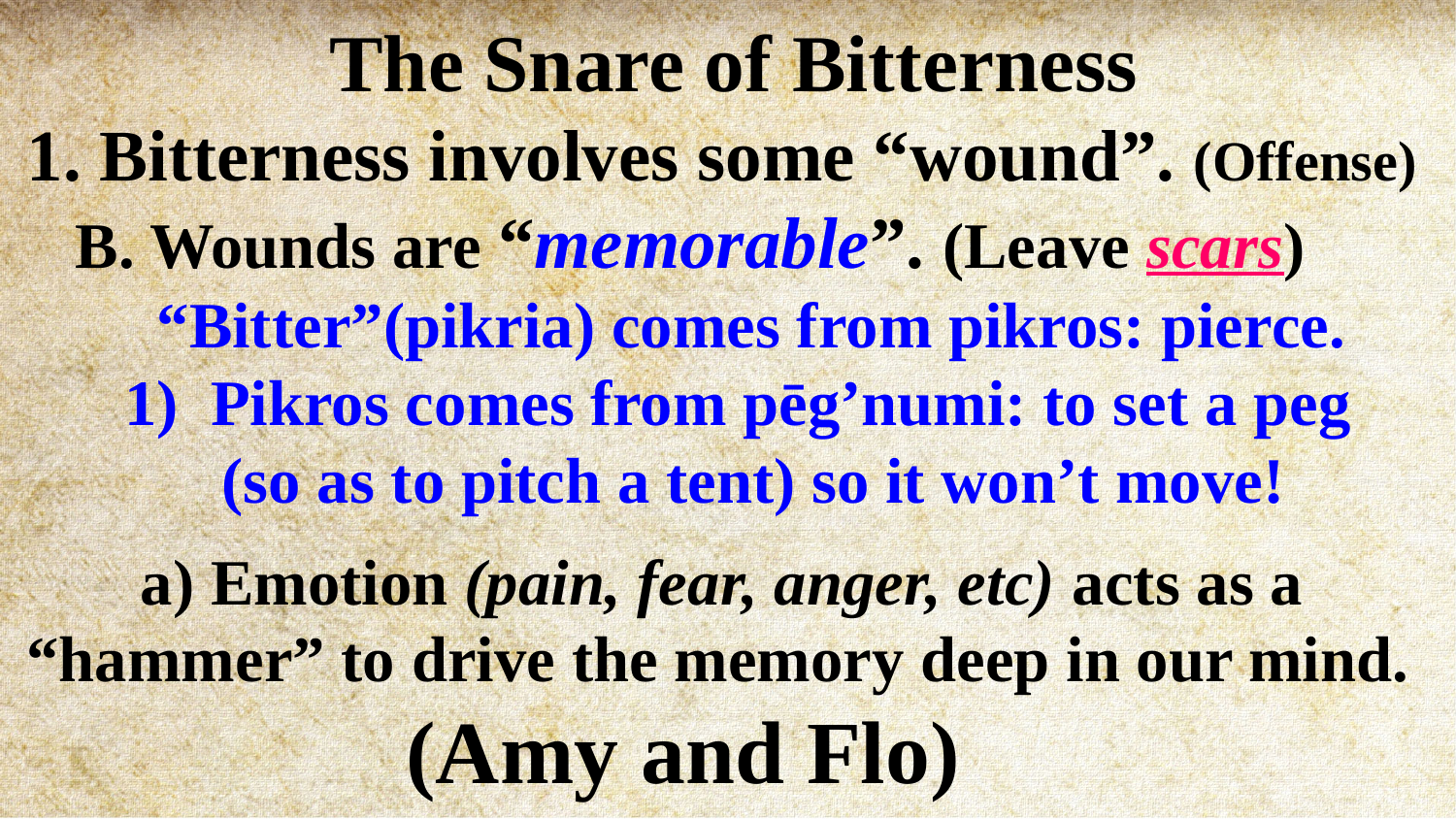

The Snare of Bitterness
1. Bitterness involves some “wound”. (Offense)
   B. Wounds are “memorable”. (Leave scars)
        “Bitter”(pikria) comes from pikros: pierce.
      1)  Pikros comes from pēg’numi: to set a peg
            (so as to pitch a tent) so it won’t move!
       a) Emotion (pain, fear, anger, etc) acts as a “hammer” to drive the memory deep in our mind.
                 (Amy and Flo)